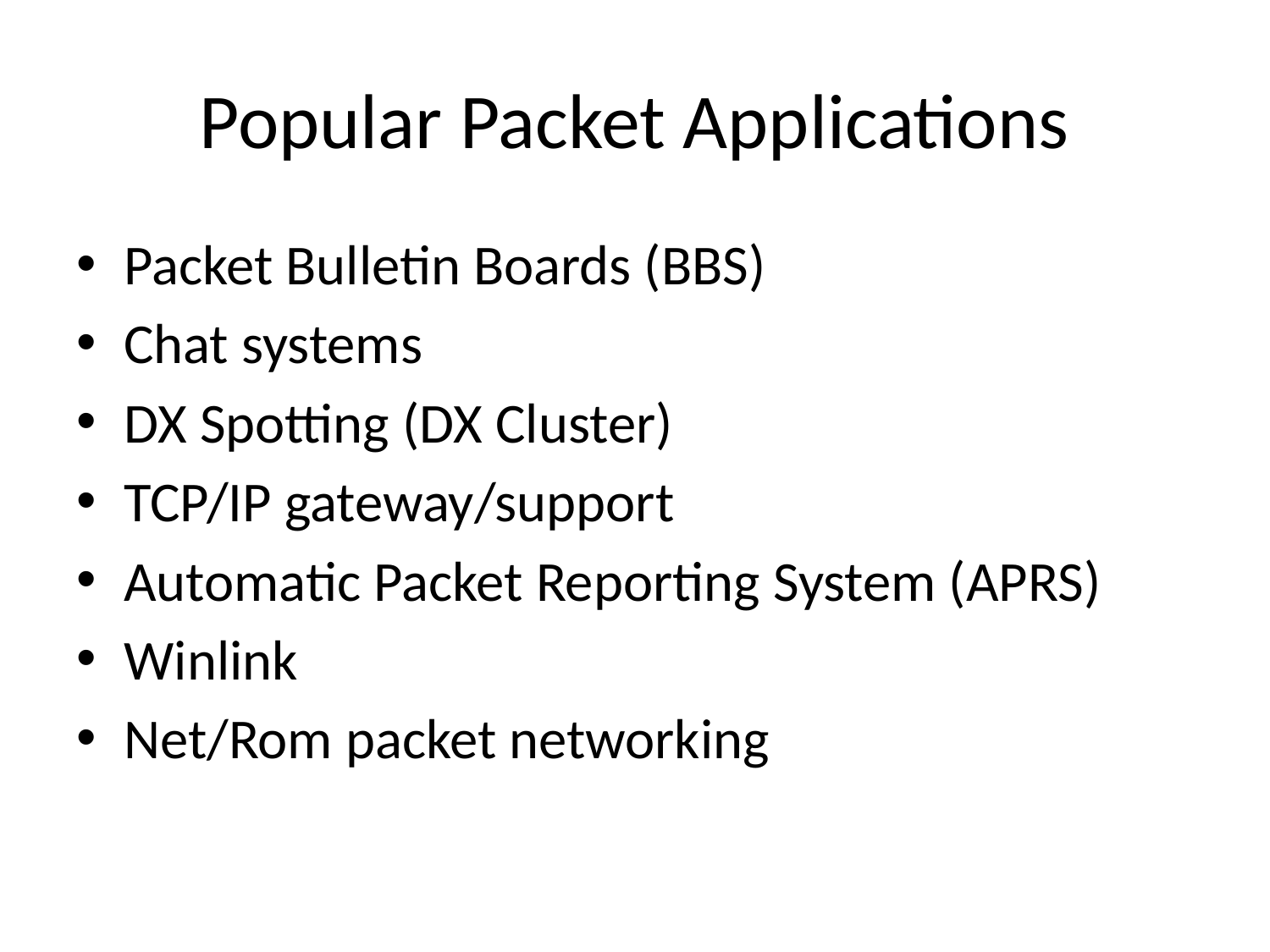

# Popular Packet Applications
Packet Bulletin Boards (BBS)
Chat systems
DX Spotting (DX Cluster)
TCP/IP gateway/support
Automatic Packet Reporting System (APRS)
Winlink
Net/Rom packet networking